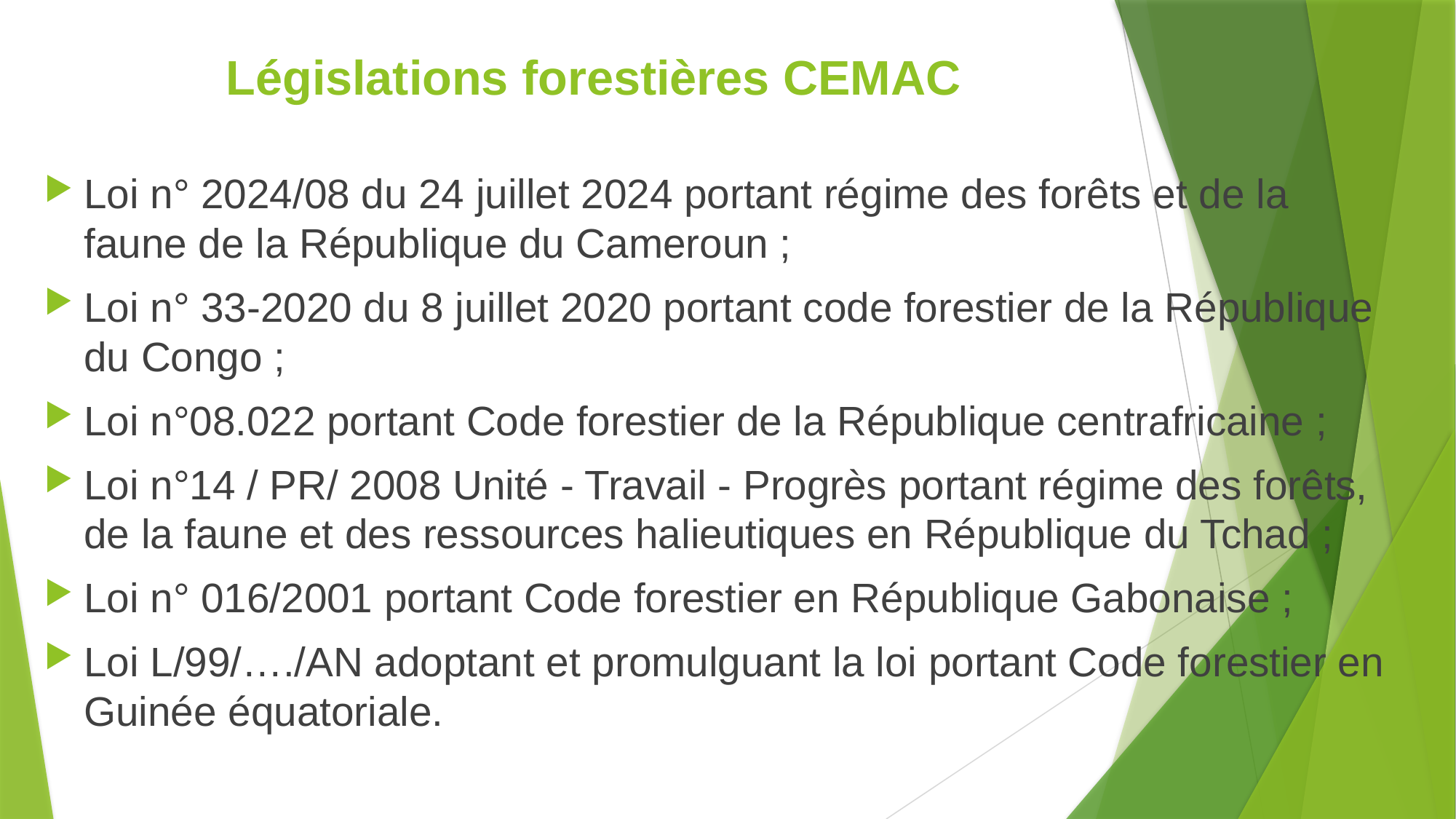

# Législations forestières CEMAC
Loi n° 2024/08 du 24 juillet 2024 portant régime des forêts et de la faune de la République du Cameroun ;
Loi n° 33-2020 du 8 juillet 2020 portant code forestier de la République du Congo ;
Loi n°08.022 portant Code forestier de la République centrafricaine ;
Loi n°14 / PR/ 2008 Unité - Travail - Progrès portant régime des forêts, de la faune et des ressources halieutiques en République du Tchad ;
Loi n° 016/2001 portant Code forestier en République Gabonaise ;
Loi L/99/…./AN adoptant et promulguant la loi portant Code forestier en Guinée équatoriale.